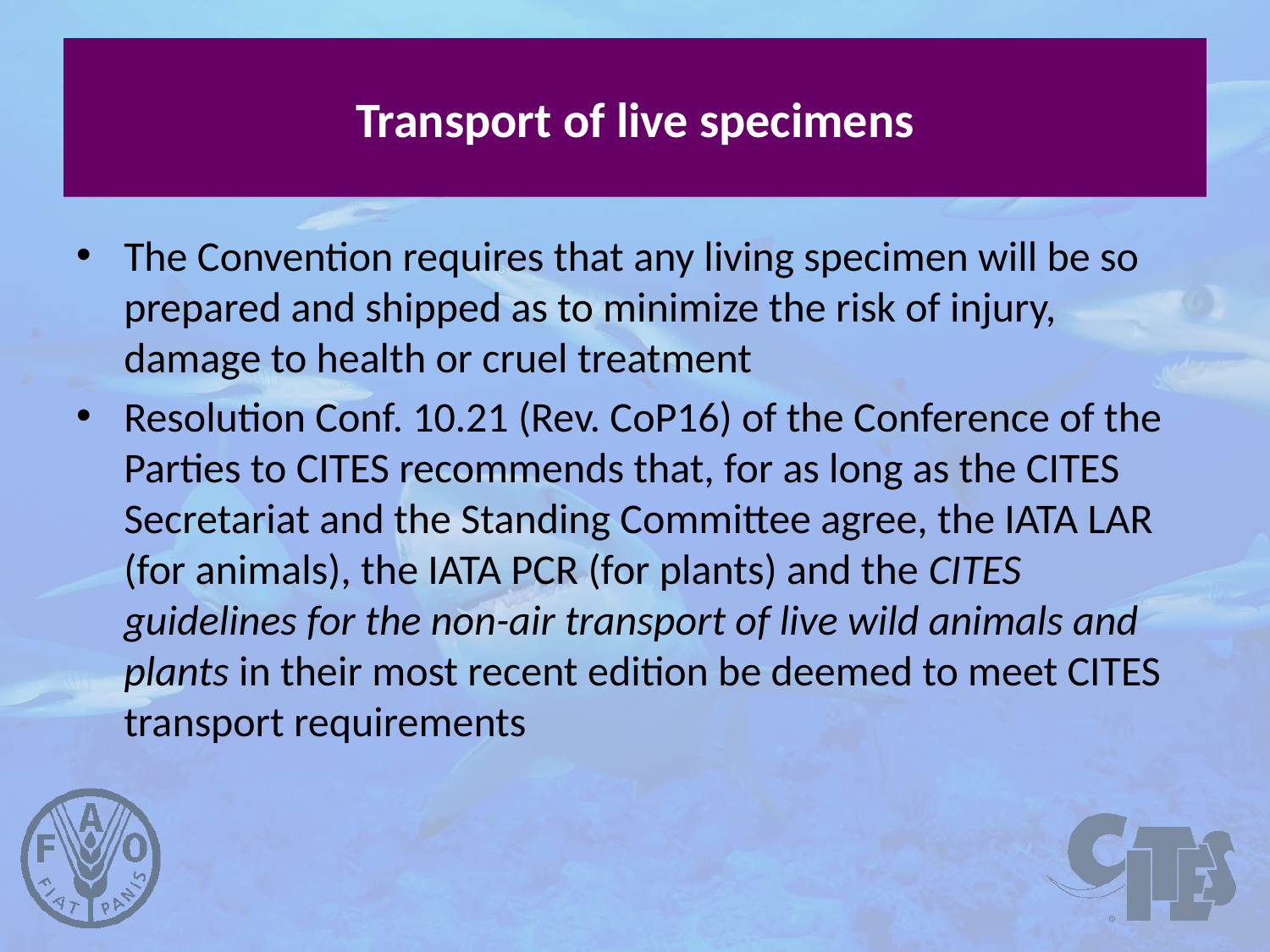

# Transport of live specimens
The Convention requires that any living specimen will be so prepared and shipped as to minimize the risk of injury, damage to health or cruel treatment
Resolution Conf. 10.21 (Rev. CoP16) of the Conference of the Parties to CITES recommends that, for as long as the CITES Secretariat and the Standing Committee agree, the IATA LAR (for animals), the IATA PCR (for plants) and the CITES guidelines for the non-air transport of live wild animals and plants in their most recent edition be deemed to meet CITES transport requirements

5